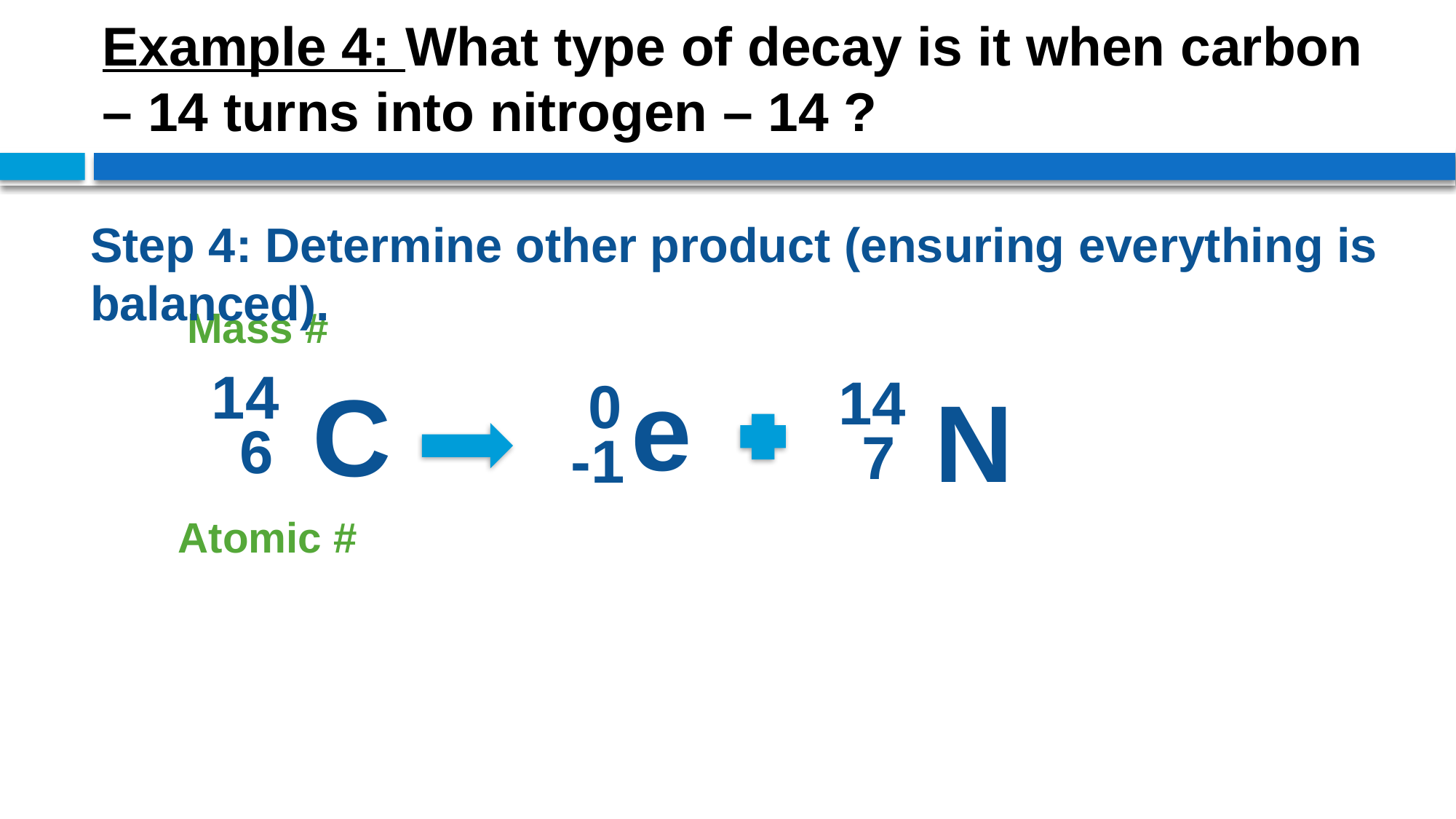

Example 4: What type of decay is it when carbon – 14 turns into nitrogen – 14 ?

Step 4: Determine other product (ensuring everything is balanced).
Mass #
14
C
6
e
 14
 0
N
7

-1

Atomic #